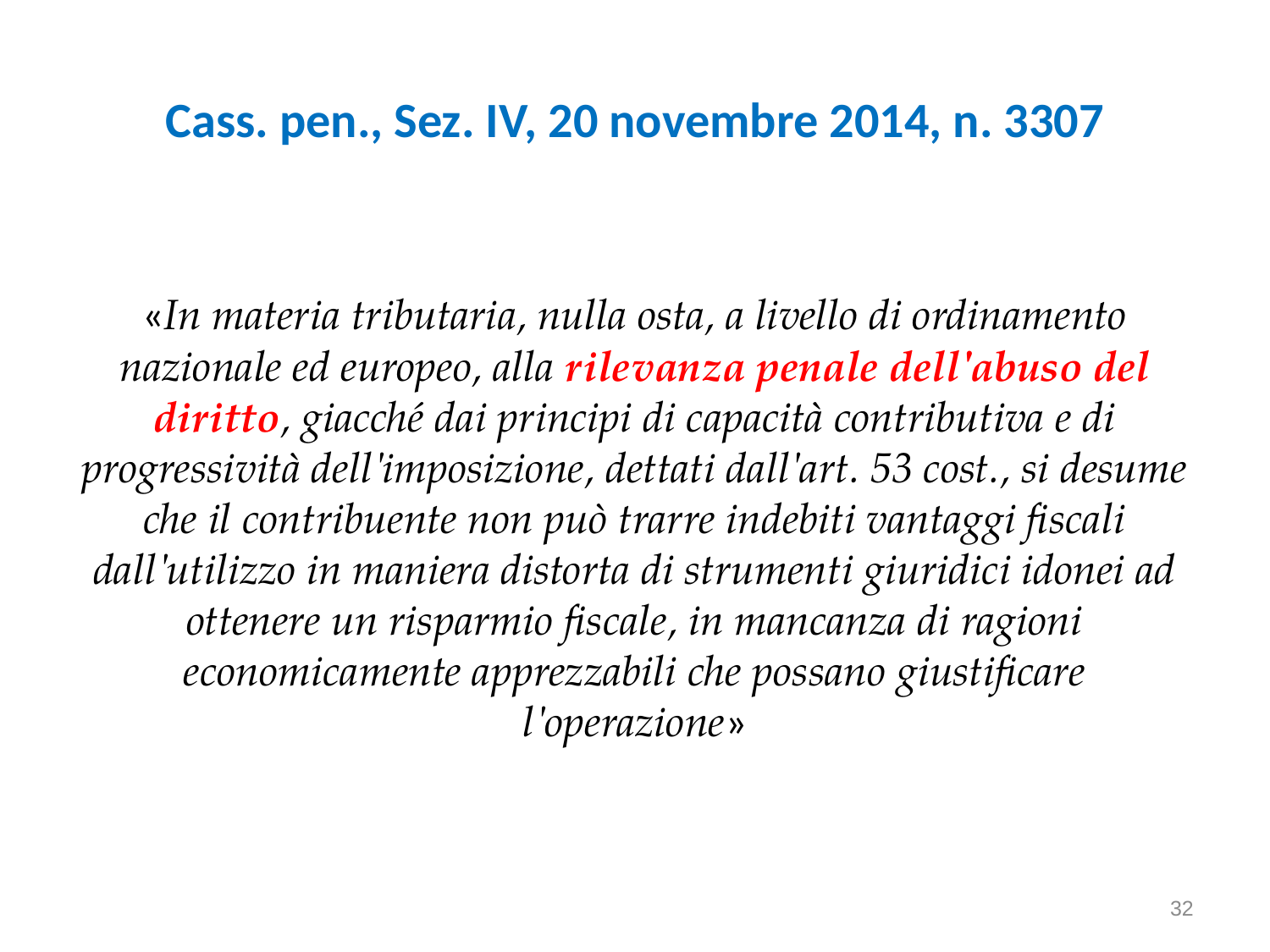

# Cass. pen., Sez. IV, 20 novembre 2014, n. 3307

«In materia tributaria, nulla osta, a livello di ordinamento nazionale ed europeo, alla rilevanza penale dell'abuso del diritto, giacché dai principi di capacità contributiva e di progressività dell'imposizione, dettati dall'art. 53 cost., si desume che il contribuente non può trarre indebiti vantaggi fiscali dall'utilizzo in maniera distorta di strumenti giuridici idonei ad ottenere un risparmio fiscale, in mancanza di ragioni economicamente apprezzabili che possano giustificare l'operazione»
32